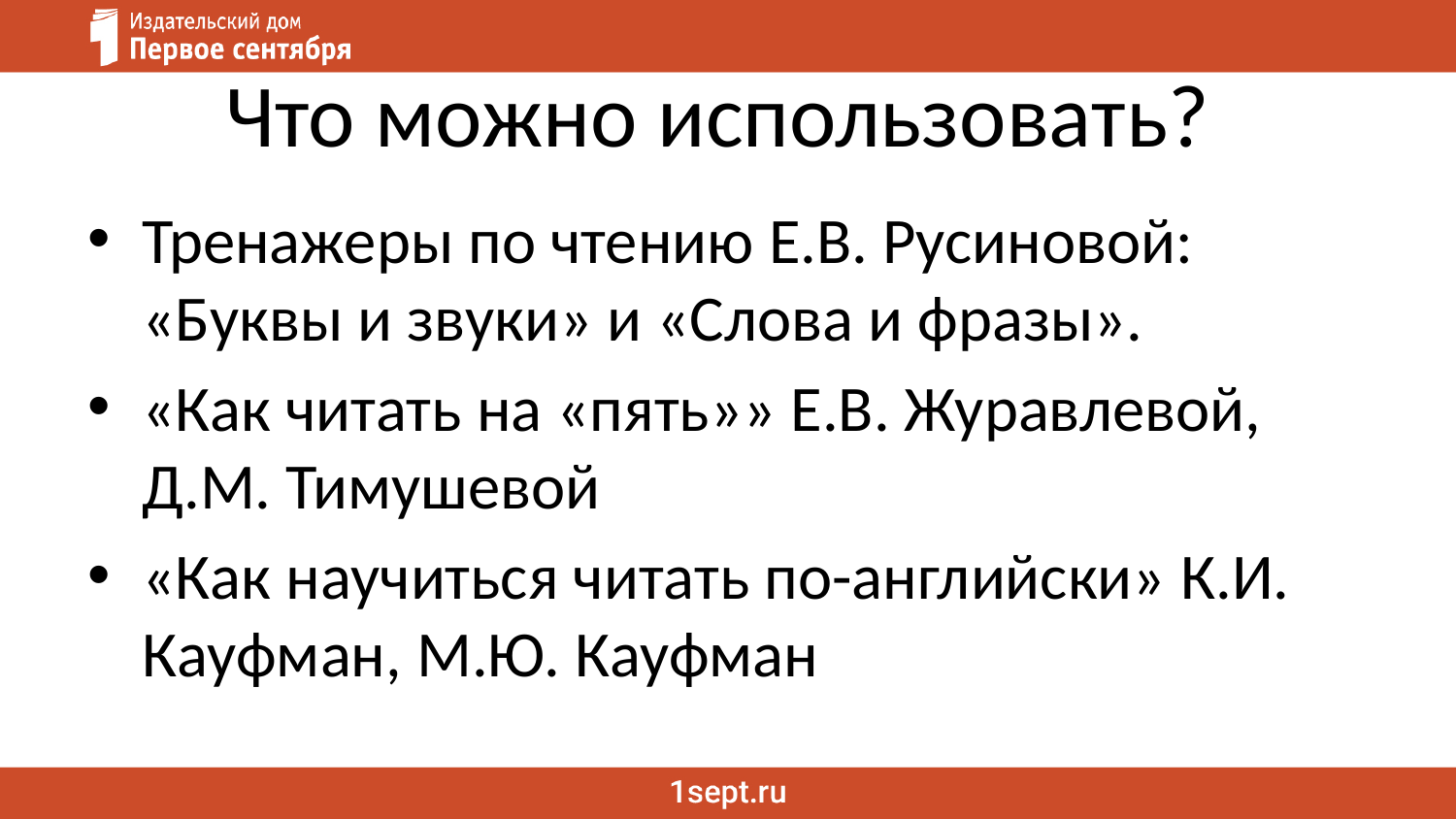

# Что можно использовать?
Тренажеры по чтению Е.В. Русиновой: «Буквы и звуки» и «Слова и фразы».
«Как читать на «пять»» Е.В. Журавлевой, Д.М. Тимушевой
«Как научиться читать по-английски» К.И. Кауфман, М.Ю. Кауфман